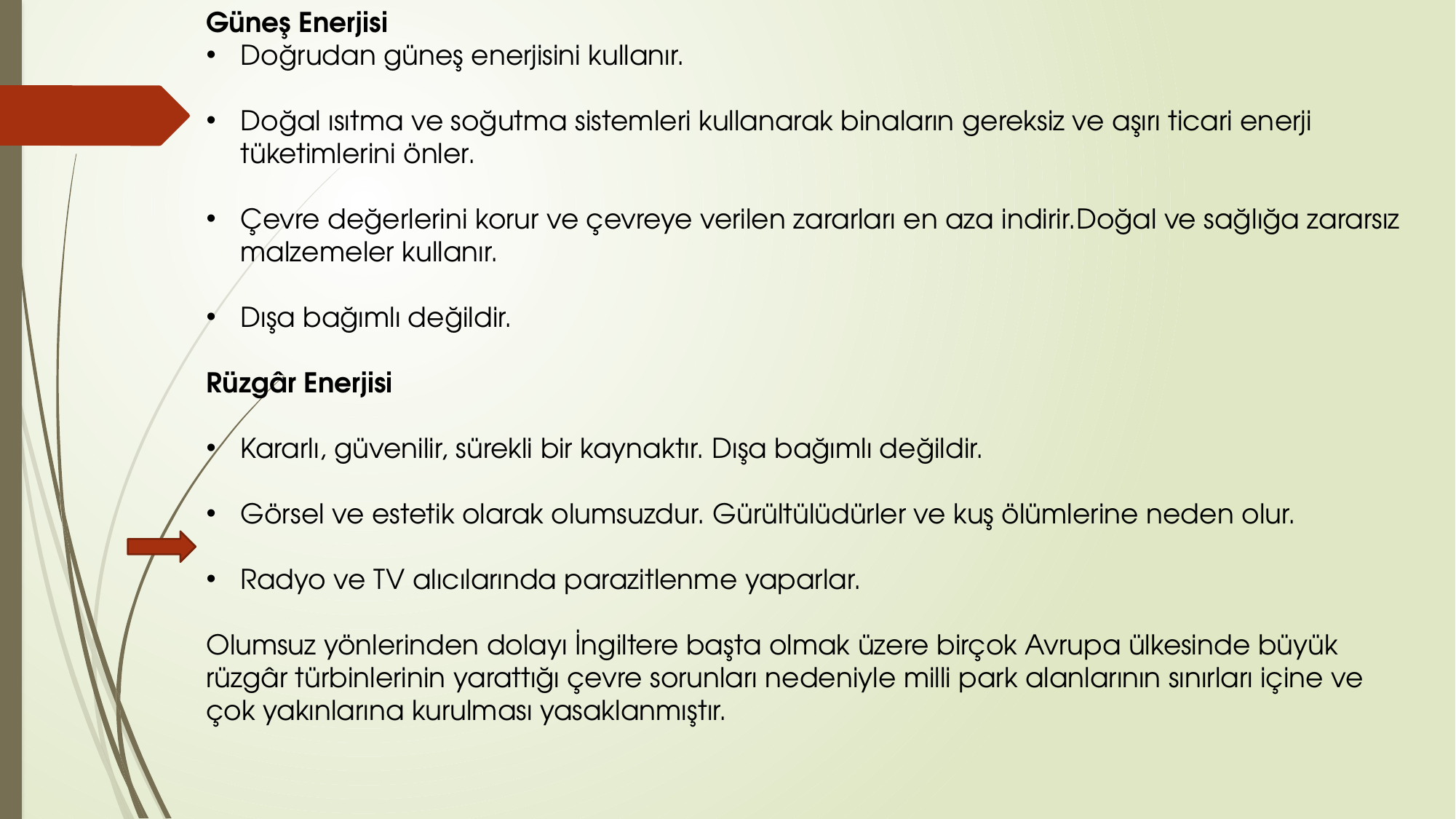

Güneş Enerjisi
Doğrudan güneş enerjisini kullanır.

Doğal ısıtma ve soğutma sistemleri kullanarak binaların gereksiz ve aşırı ticari enerji tüketimlerini önler.

Çevre değerlerini korur ve çevreye verilen zararları en aza indirir.Doğal ve sağlığa zararsız malzemeler kullanır.

Dışa bağımlı değildir.

Rüzgâr Enerjisi

Kararlı, güvenilir, sürekli bir kaynaktır. Dışa bağımlı değildir.

Görsel ve estetik olarak olumsuzdur. Gürültülüdürler ve kuş ölümlerine neden olur.

Radyo ve TV alıcılarında parazitlenme yaparlar.

Olumsuz yönlerinden dolayı İngiltere başta olmak üzere birçok Avrupa ülkesinde büyük rüzgâr türbinlerinin yarattığı çevre sorunları nedeniyle milli park alanlarının sınırları içine ve çok yakınlarına kurulması yasaklanmıştır.